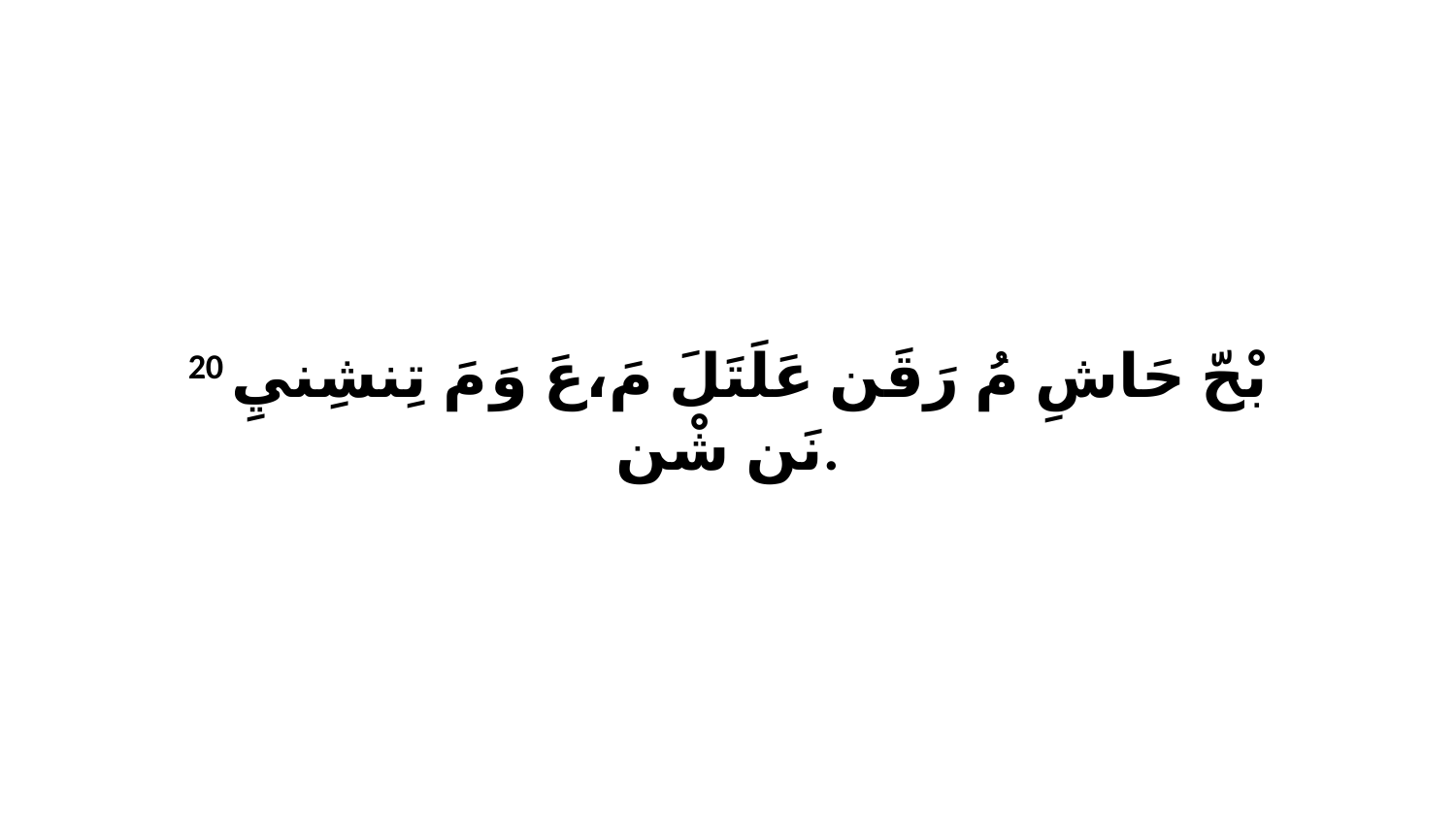

20 بْحّ حَاشِ مُ رَقَن عَلَتَلَ مَ،عَ وَ مَ تِنشِنيِ نَن شْن.